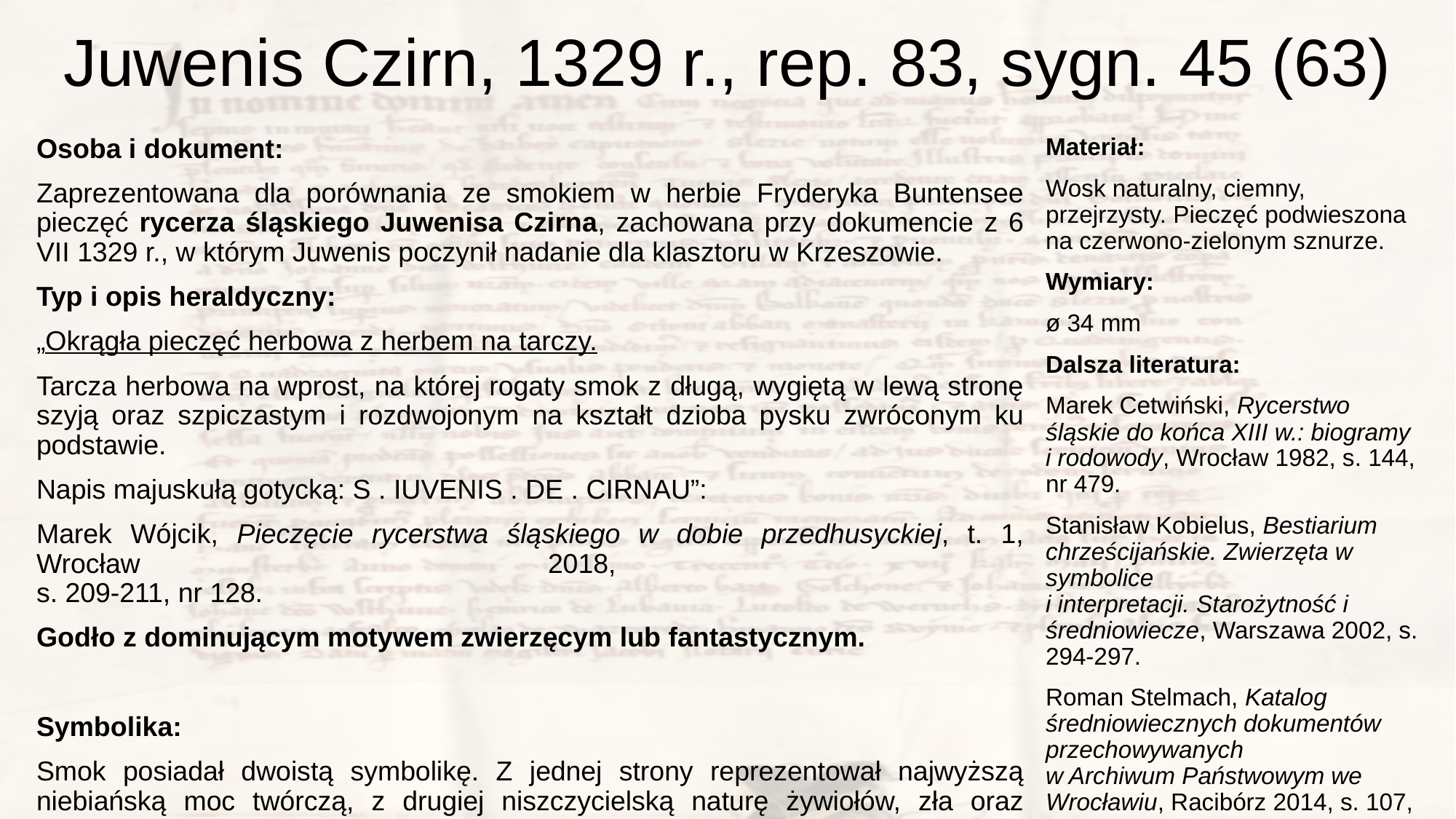

# Juwenis Czirn, 1329 r., rep. 83, sygn. 45 (63)
Osoba i dokument:
Zaprezentowana dla porównania ze smokiem w herbie Fryderyka Buntensee pieczęć rycerza śląskiego Juwenisa Czirna, zachowana przy dokumencie z 6 VII 1329 r., w którym Juwenis poczynił nadanie dla klasztoru w Krzeszowie.
Typ i opis heraldyczny:
„Okrągła pieczęć herbowa z herbem na tarczy.
Tarcza herbowa na wprost, na której rogaty smok z długą, wygiętą w lewą stronę szyją oraz szpiczastym i rozdwojonym na kształt dzioba pysku zwróconym ku podstawie.
Napis majuskułą gotycką: S . IUVENIS . DE . CIRNAU”:
Marek Wójcik, Pieczęcie rycerstwa śląskiego w dobie przedhusyckiej, t. 1, Wrocław 2018,
s. 209-211, nr 128.
Godło z dominującym motywem zwierzęcym lub fantastycznym.

Symbolika:
Smok posiadał dwoistą symbolikę. Z jednej strony reprezentował najwyższą niebiańską moc twórczą, z drugiej niszczycielską naturę żywiołów, zła oraz szatana. Symbol dwuznaczny,
w chrześcijaństwie interpretowany również jako znak walki ze złem w imię Chrystusa.
Materiał:
Wosk naturalny, ciemny, przejrzysty. Pieczęć podwieszona na czerwono-zielonym sznurze.
Wymiary:
ø 34 mm
Dalsza literatura:
Marek Cetwiński, Rycerstwo śląskie do końca XIII w.: biogramy i rodowody, Wrocław 1982, s. 144, nr 479.
Stanisław Kobielus, Bestiarium chrześcijańskie. Zwierzęta w symbolice
i interpretacji. Starożytność i średniowiecze, Warszawa 2002, s. 294-297.
Roman Stelmach, Katalog średniowiecznych dokumentów przechowywanych
w Archiwum Państwowym we Wrocławiu, Racibórz 2014, s. 107, nr 1698.
Alfred Znamierowski, Heraldyka
i weksylologia, Warszawa 2017, s. 378-379.